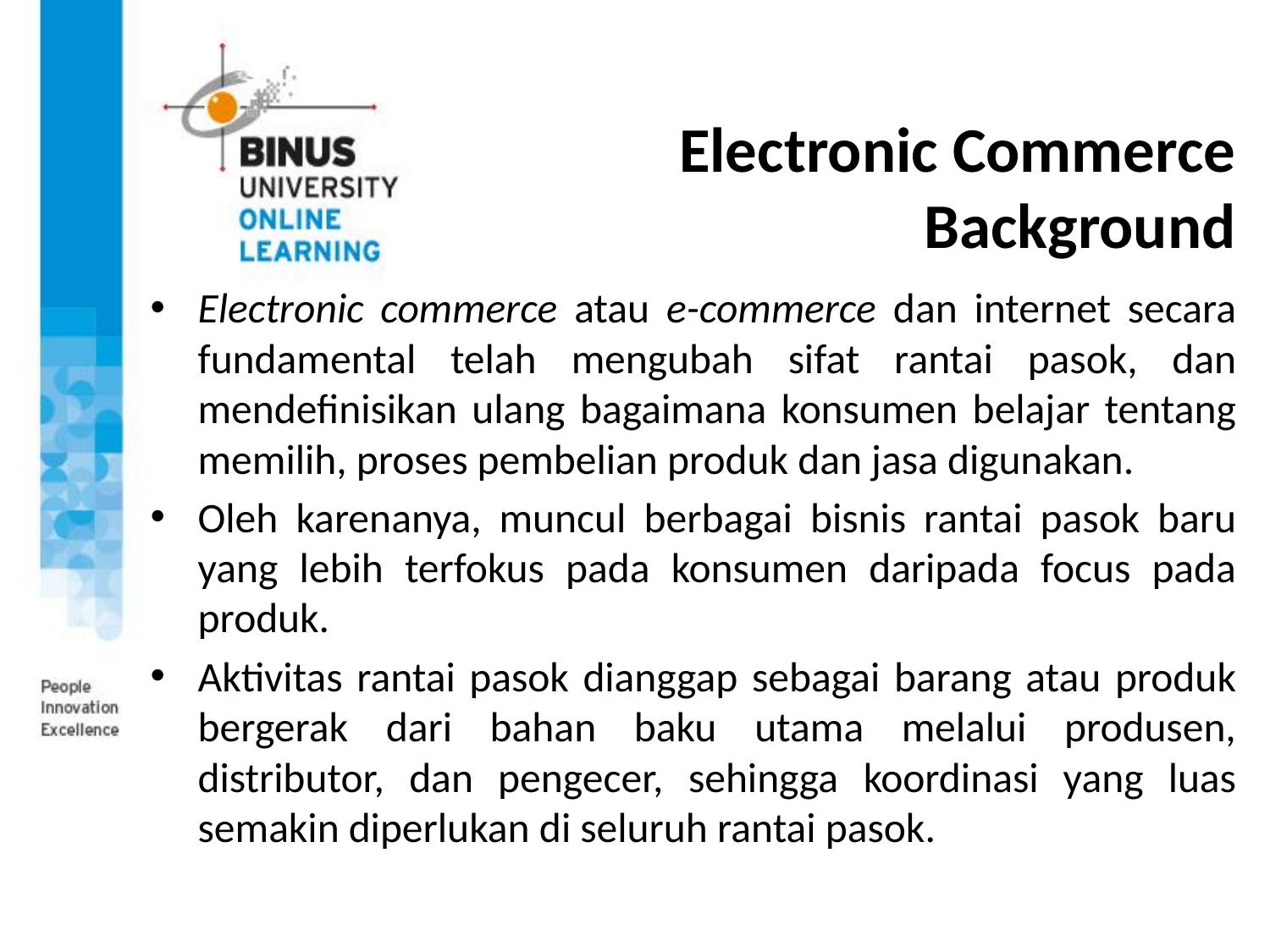

# Electronic Commerce Background
Electronic commerce atau e-commerce dan internet secara fundamental telah mengubah sifat rantai pasok, dan mendefinisikan ulang bagaimana konsumen belajar tentang memilih, proses pembelian produk dan jasa digunakan.
Oleh karenanya, muncul berbagai bisnis rantai pasok baru yang lebih terfokus pada konsumen daripada focus pada produk.
Aktivitas rantai pasok dianggap sebagai barang atau produk bergerak dari bahan baku utama melalui produsen, distributor, dan pengecer, sehingga koordinasi yang luas semakin diperlukan di seluruh rantai pasok.